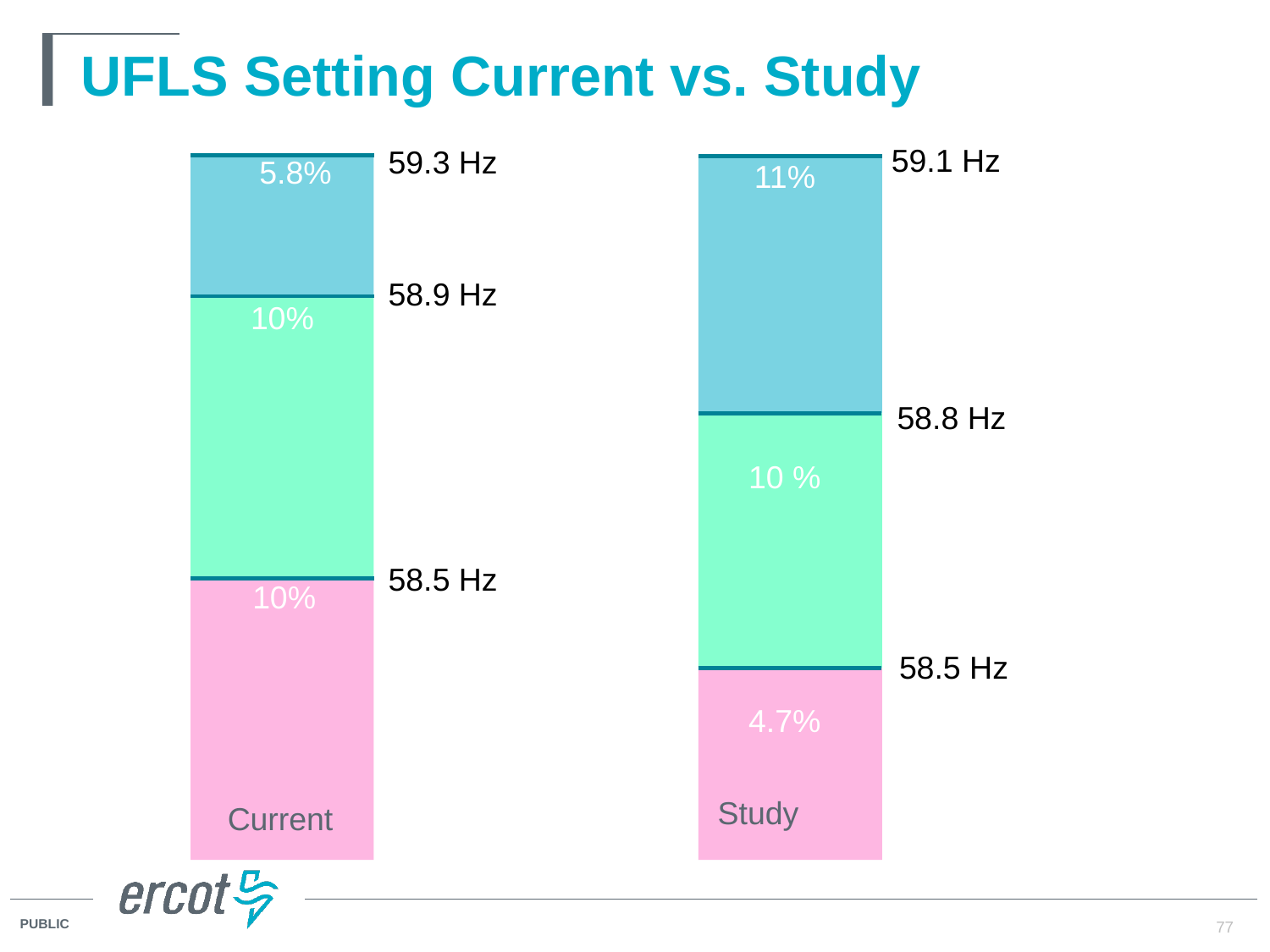

# UFLS Setting Current vs. Study
59.1 Hz

58.8 Hz

58.5 Hz

11%
10 %
4.7%
59.3 Hz

58.9 Hz

58.5 Hz

5.8%
10%
10%
Study
Current
77